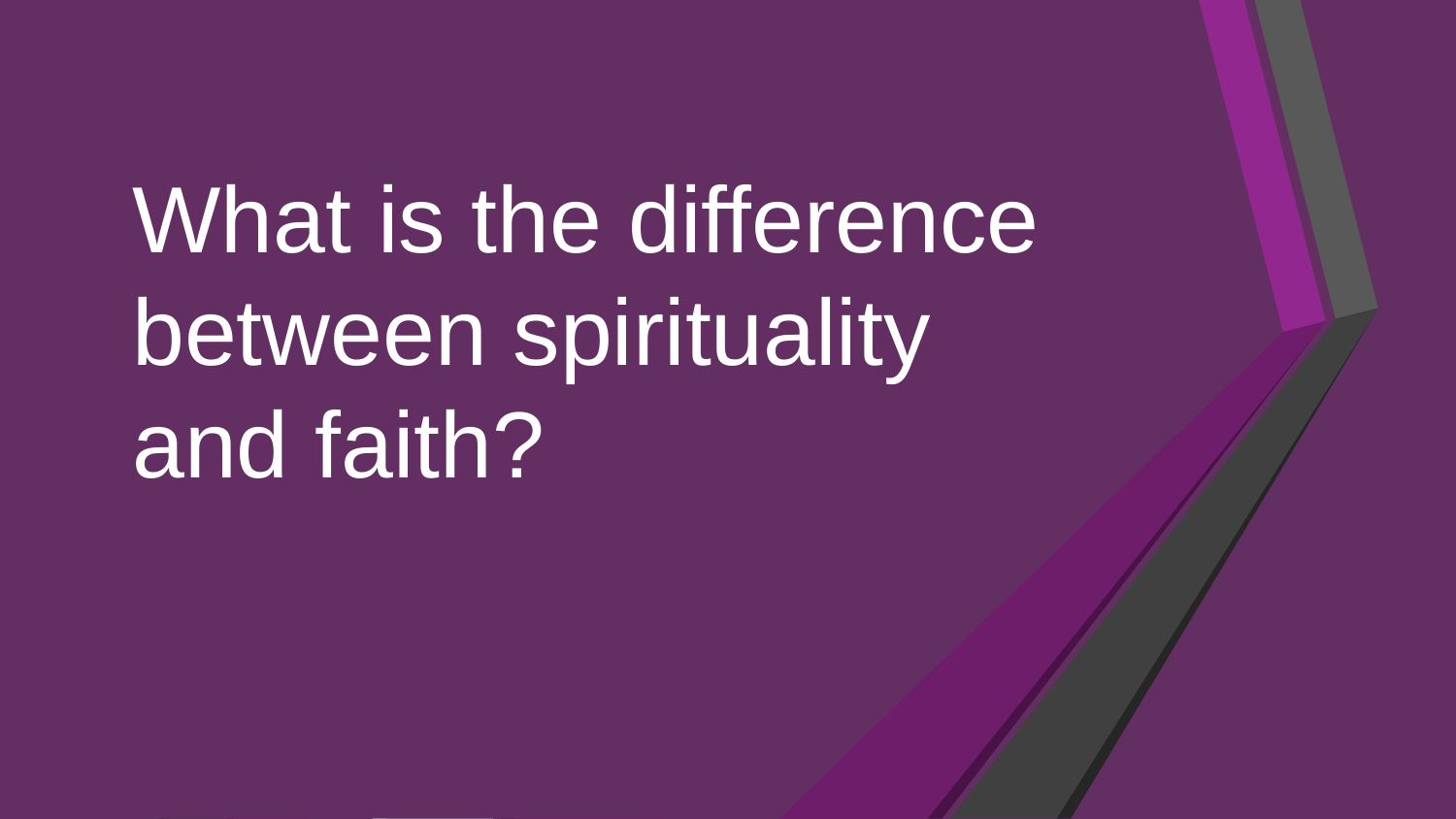

# What is the difference between spirituality and faith?